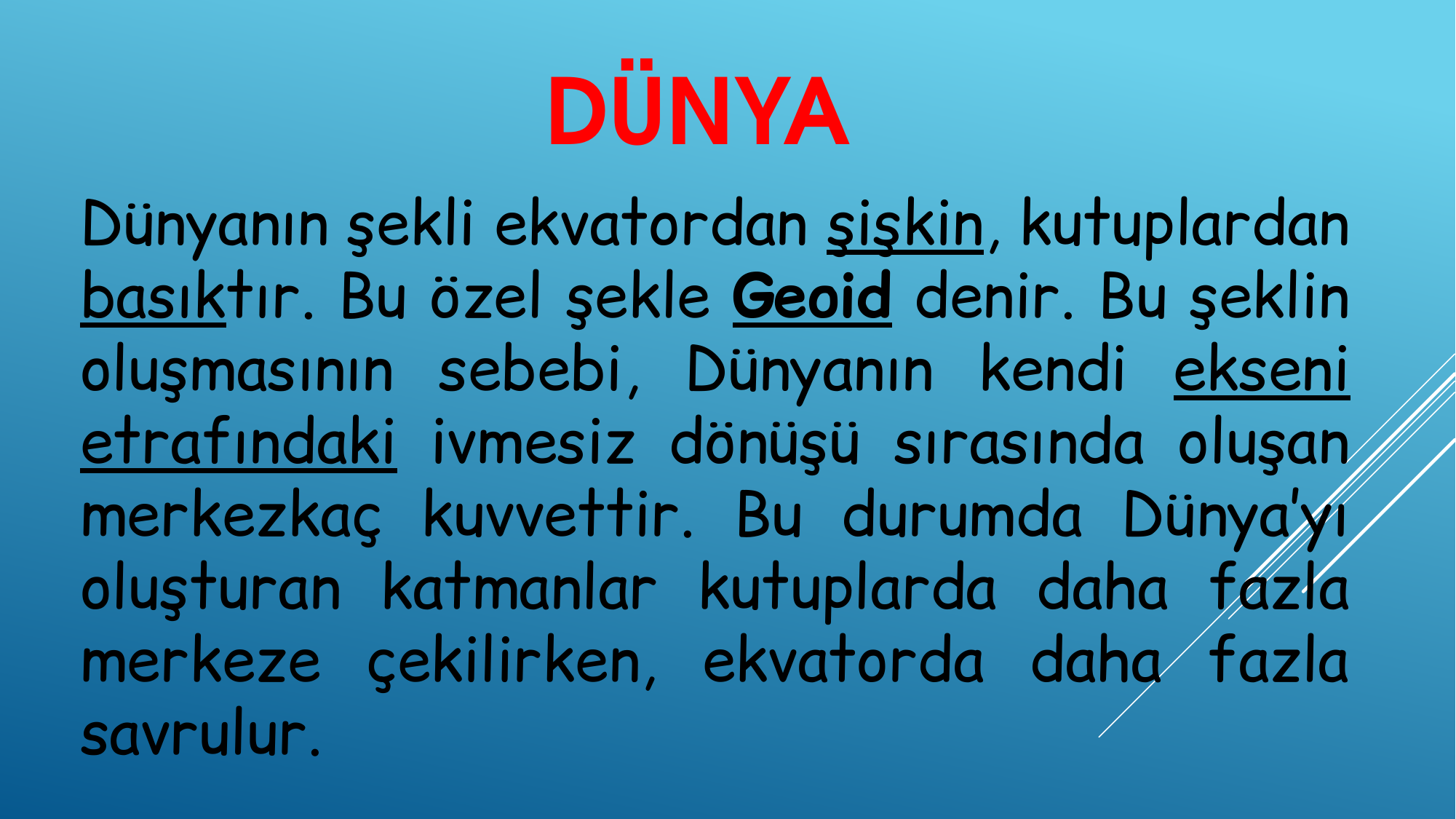

DÜNYA
  Dünyanın şekli ekvatordan şişkin, kutuplardan basıktır. Bu özel şekle Geoid denir. Bu şeklin oluşmasının sebebi, Dünyanın kendi ekseni etrafındaki ivmesiz dönüşü sırasında oluşan merkezkaç kuvvettir. Bu durumda Dünya’yı oluşturan katmanlar kutuplarda daha fazla merkeze çekilirken, ekvatorda daha fazla savrulur.